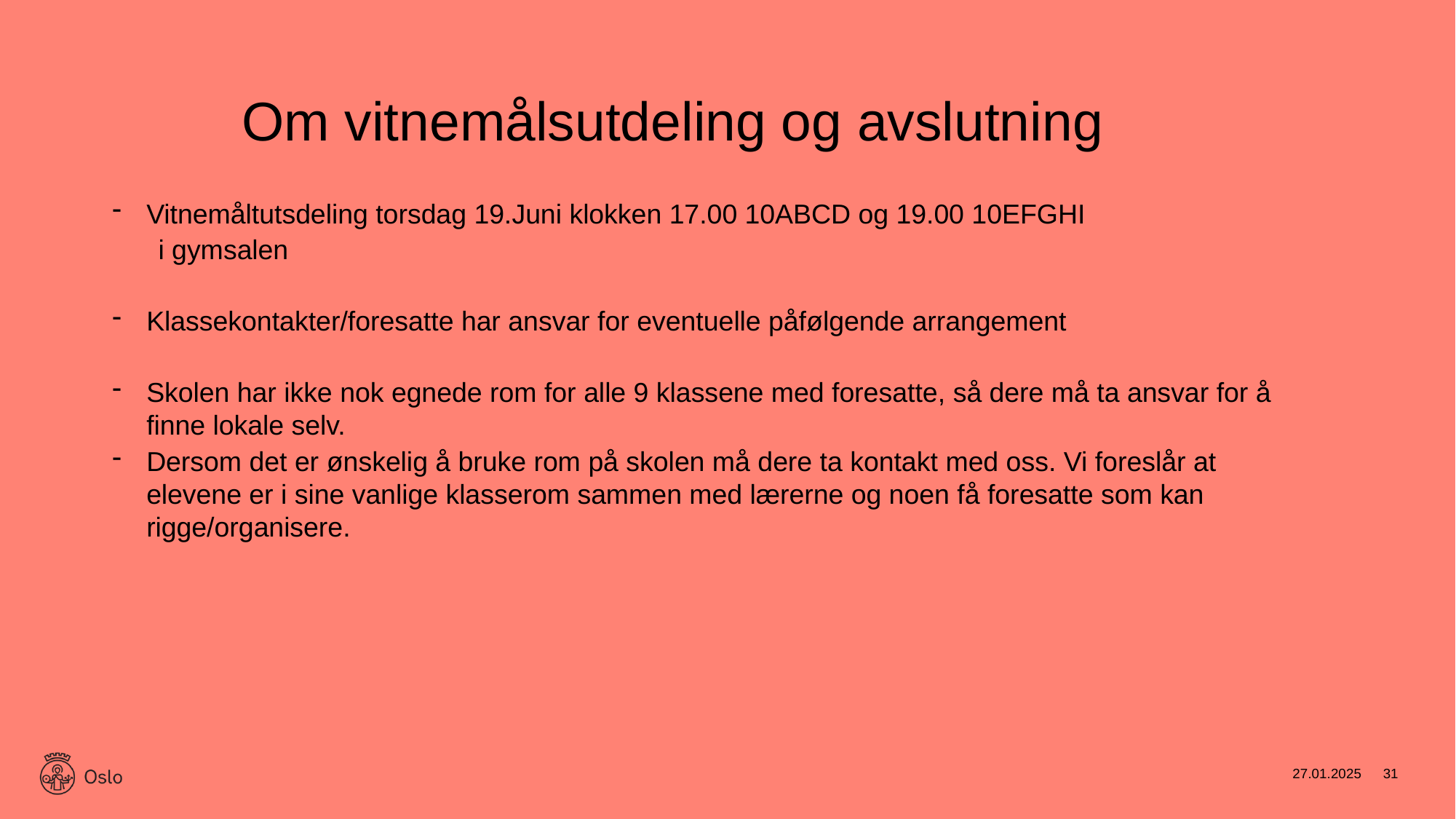

# Om vitnemålsutdeling og avslutning
Vitnemåltutsdeling torsdag 19.Juni klokken 17.00 10ABCD og 19.00 10EFGHI
      i gymsalen

Klassekontakter/foresatte har ansvar for eventuelle påfølgende arrangement

Skolen har ikke nok egnede rom for alle 9 klassene med foresatte, så dere må ta ansvar for å finne lokale selv.
Dersom det er ønskelig å bruke rom på skolen må dere ta kontakt med oss. Vi foreslår at elevene er i sine vanlige klasserom sammen med lærerne og noen få foresatte som kan rigge/organisere.

27.01.2025
31